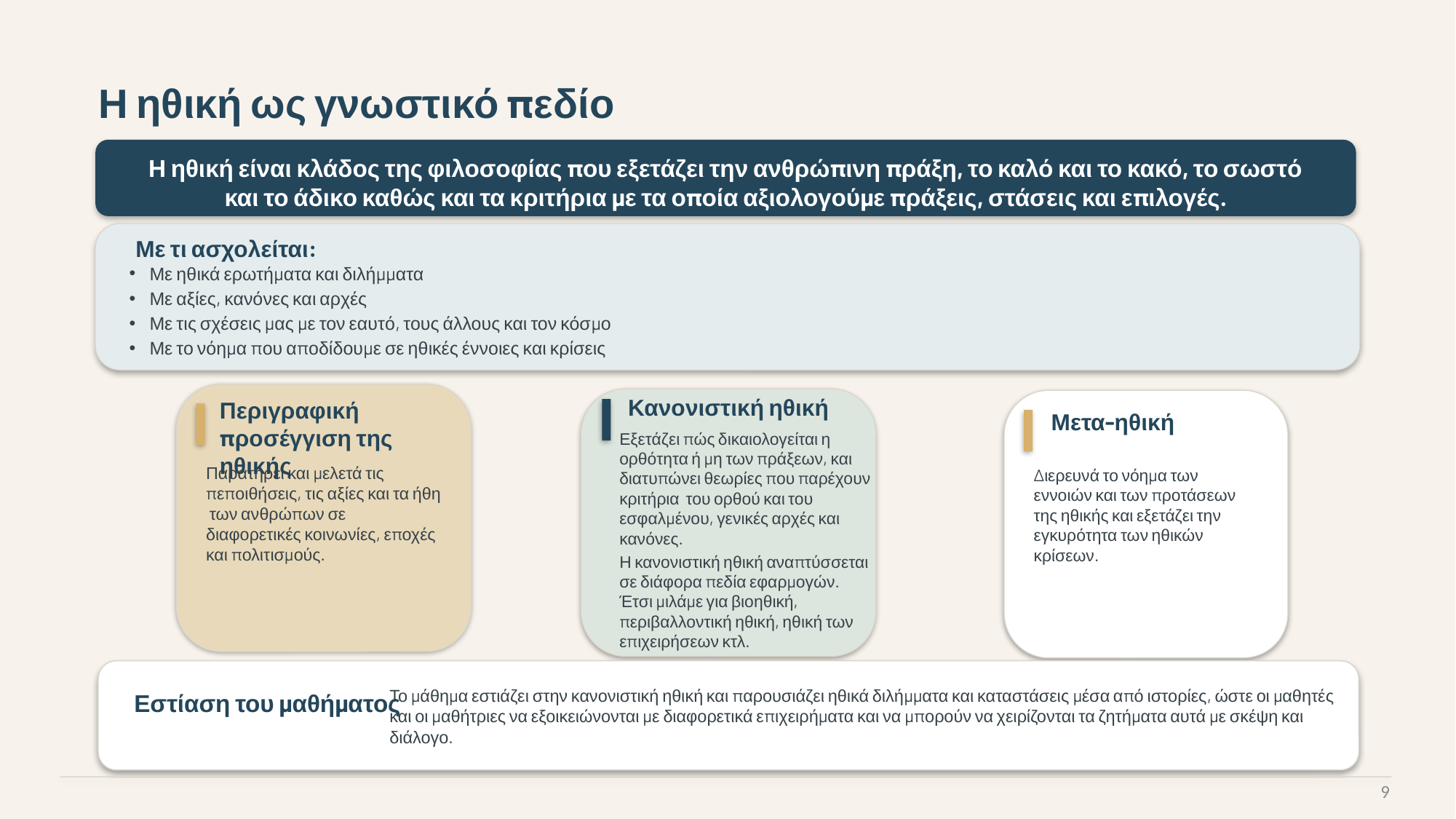

Η ηθική ως γνωστικό πεδίο

Η ηθική είναι κλάδος της φιλοσοφίας που εξετάζει την ανθρώπινη πράξη, το καλό και το κακό, το σωστό και το άδικο καθώς και τα κριτήρια με τα οποία αξιολογούμε πράξεις, στάσεις και επιλογές.

Με τι ασχολείται:
Με ηθικά ερωτήματα και διλήμματα
Με αξίες, κανόνες και αρχές
Με τις σχέσεις μας με τον εαυτό, τους άλλους και τον κόσμο
Με το νόημα που αποδίδουμε σε ηθικές έννοιες και κρίσεις

Περιγραφική προσέγγιση της ηθικής

Παρατηρεί και μελετά τις πεποιθήσεις, τις αξίες και τα ήθη  των ανθρώπων σε διαφορετικές κοινωνίες, εποχές και πολιτισμούς.

Κανονιστική ηθική

Εξετάζει πώς δικαιολογείται η ορθότητα ή μη των πράξεων, και διατυπώνει θεωρίες που παρέχουν κριτήρια  του ορθού και του εσφαλμένου, γενικές αρχές και κανόνες.
Η κανονιστική ηθική αναπτύσσεται σε διάφορα πεδία εφαρμογών. Έτσι μιλάμε για βιοηθική, περιβαλλοντική ηθική, ηθική των επιχειρήσεων κτλ.

Μετα-ηθική

Διερευνά το νόημα των εννοιών και των προτάσεων της ηθικής και εξετάζει την εγκυρότητα των ηθικών κρίσεων.

Το μάθημα εστιάζει στην κανονιστική ηθική και παρουσιάζει ηθικά διλήμματα και καταστάσεις μέσα από ιστορίες, ώστε οι μαθητές και οι μαθήτριες να εξοικειώνονται με διαφορετικά επιχειρήματα και να μπορούν να χειρίζονται τα ζητήματα αυτά με σκέψη και διάλογο.
Εστίαση του μαθήματος
9